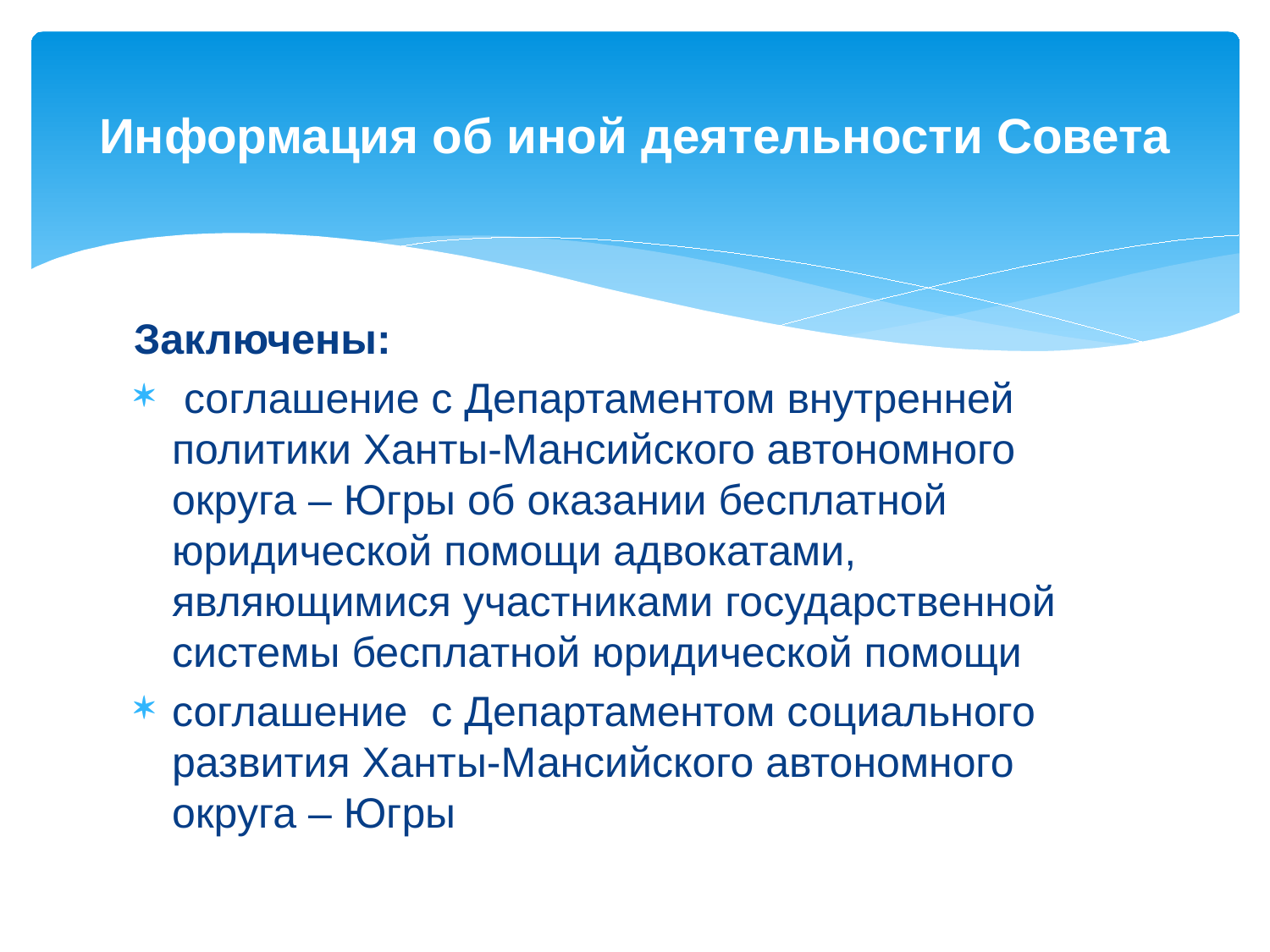

# Информация об иной деятельности Совета

Заключены:
 соглашение с Департаментом внутренней политики Ханты-Мансийского автономного округа – Югры об оказании бесплатной юридической помощи адвокатами, являющимися участниками государственной системы бесплатной юридической помощи
соглашение  с Департаментом социального развития Ханты-Мансийского автономного округа – Югры